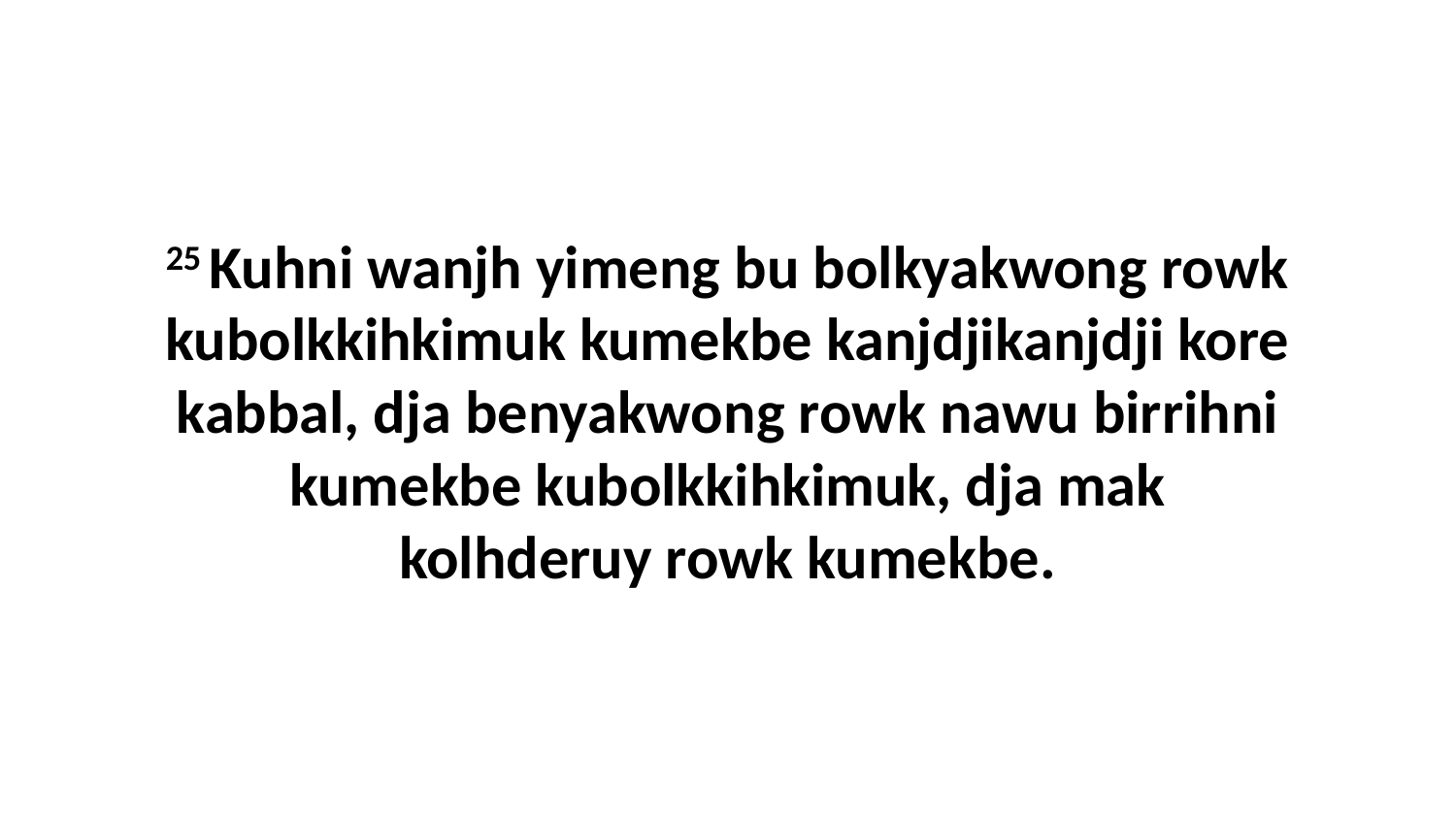

25 Kuhni wanjh yimeng bu bolkyakwong rowk kubolkkihkimuk kumekbe kanjdjikanjdji kore kabbal, dja benyakwong rowk nawu birrihni kumekbe kubolkkihkimuk, dja mak kolhderuy rowk kumekbe.